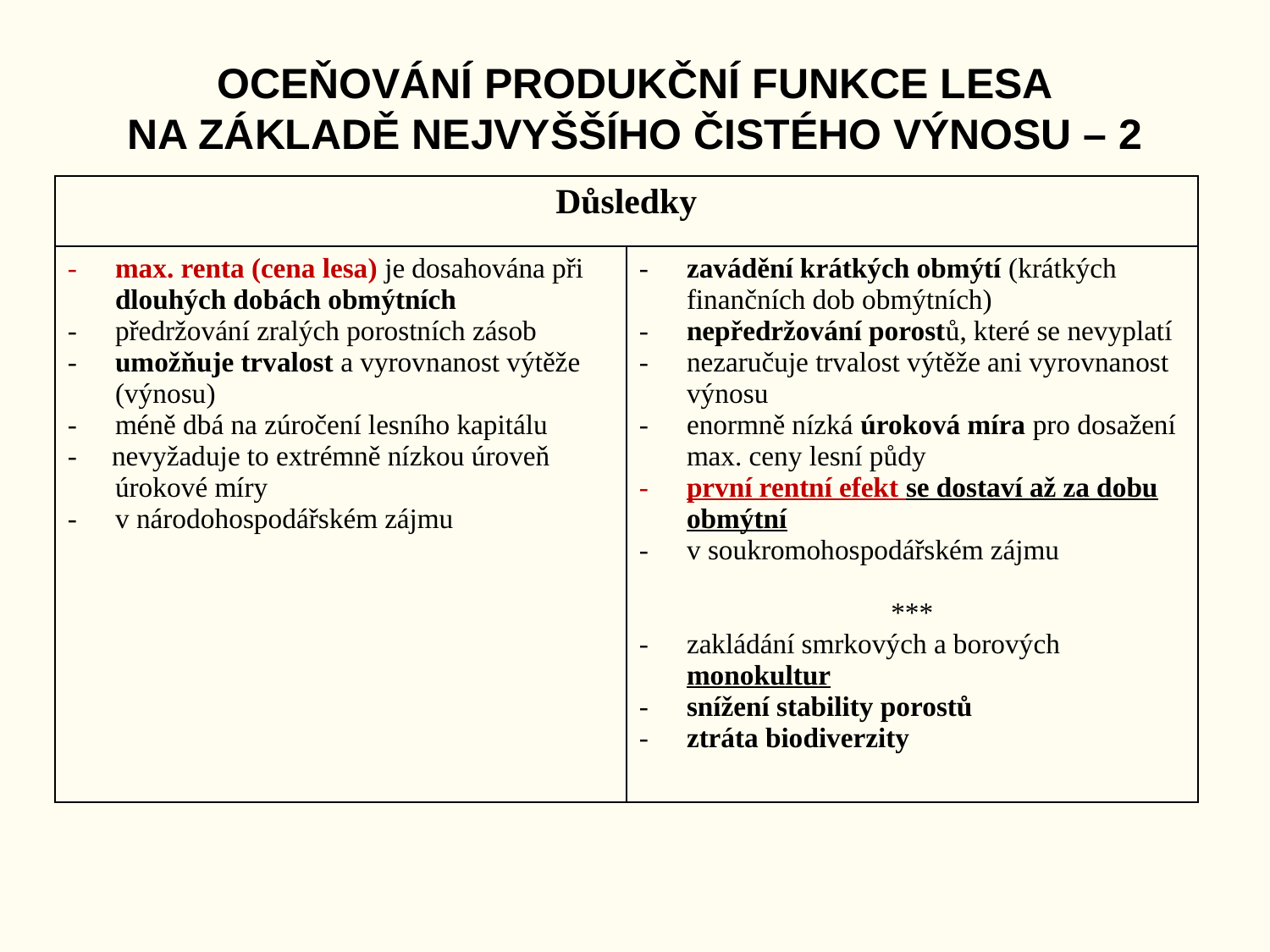

# OCEŇOVÁNÍ PRODUKČNÍ FUNKCE LESA NA ZÁKLADĚ NEJVYŠŠÍHO ČISTÉHO VÝNOSU – 2
| Důsledky |  |
| --- | --- |
| max. renta (cena lesa) je dosahována při dlouhých dobách obmýtních předržování zralých porostních zásob umožňuje trvalost a vyrovnanost výtěže (výnosu) méně dbá na zúročení lesního kapitálu - nevyžaduje to extrémně nízkou úroveň úrokové míry v národohospodářském zájmu | zavádění krátkých obmýtí (krátkých finančních dob obmýtních) nepředržování porostů, které se nevyplatí nezaručuje trvalost výtěže ani vyrovnanost výnosu enormně nízká úroková míra pro dosažení max. ceny lesní půdy první rentní efekt se dostaví až za dobu obmýtní v soukromohospodářském zájmu \*\*\* zakládání smrkových a borových monokultur snížení stability porostů ztráta biodiverzity |